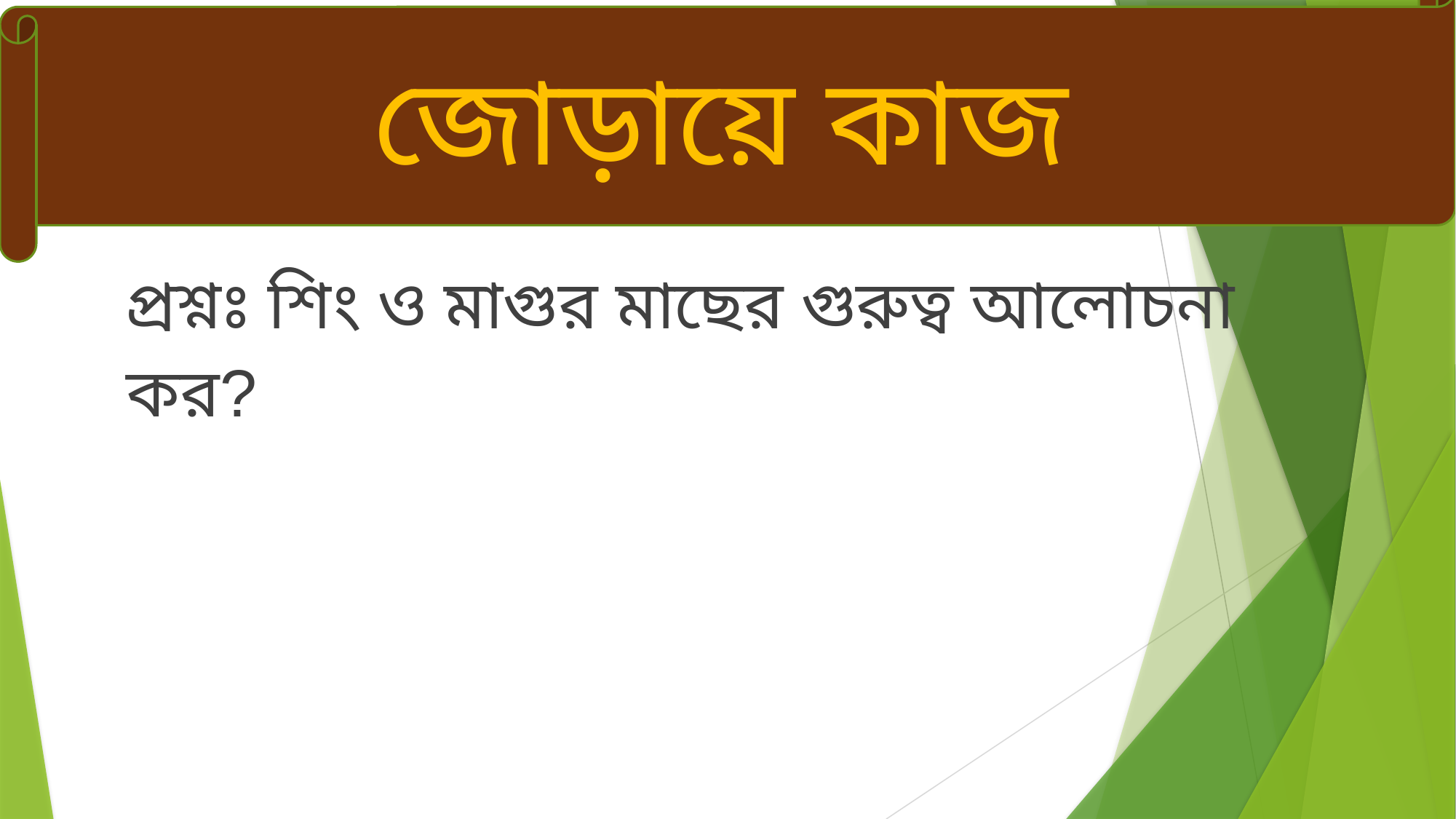

জোড়ায়ে কাজ
#
প্রশ্নঃ শিং ও মাগুর মাছের গুরুত্ব আলোচনা কর?